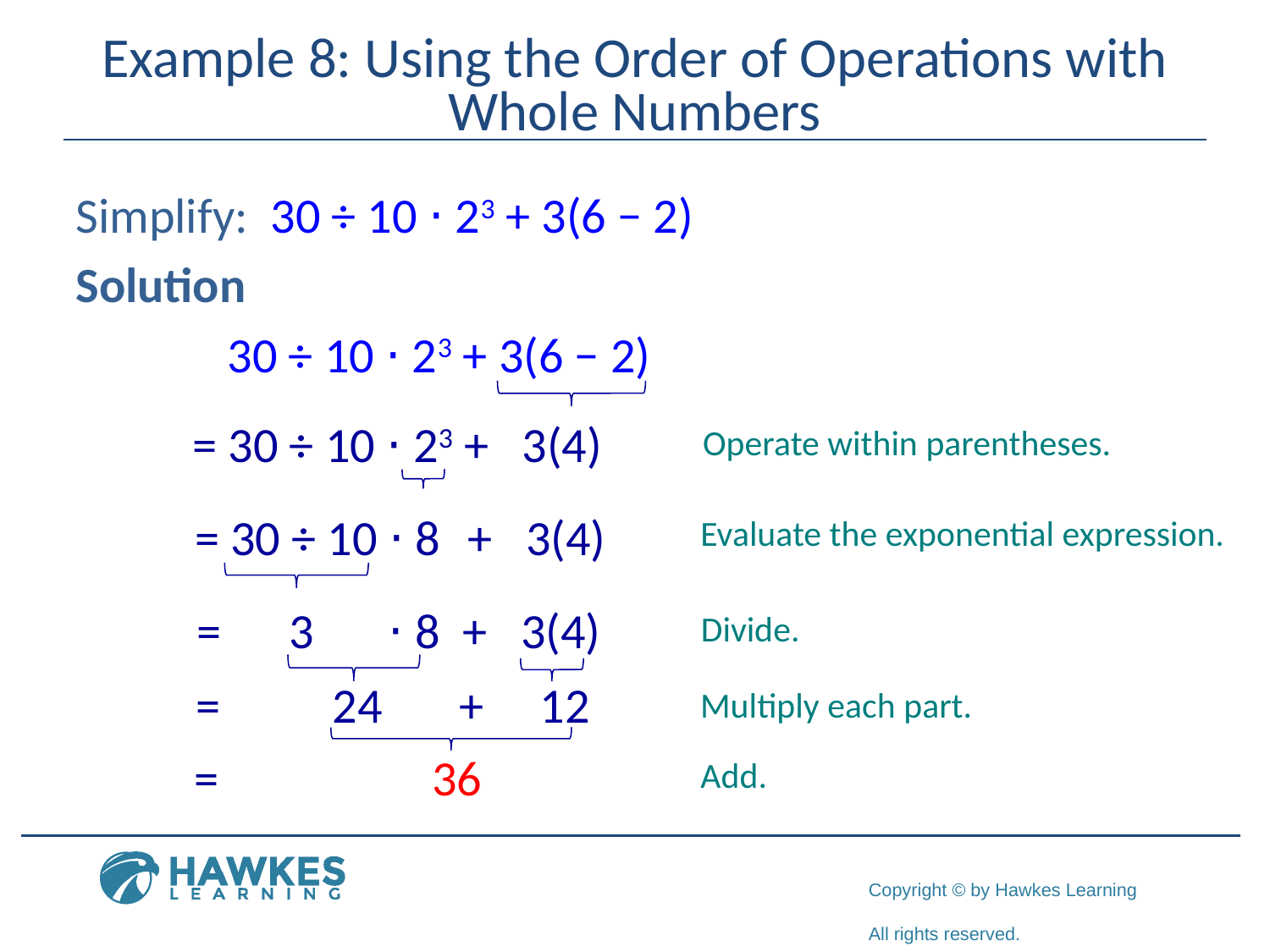

# Example 8: Using the Order of Operations with Whole Numbers
Simplify:  30 ÷ 10 ⋅ 23 + 3(6 − 2)
Solution
30 ÷ 10 ⋅ 23 + 3(6 − 2)

= 30 ÷ 10 ⋅ 23 +   3(4)
Operate within parentheses.

= 30 ÷ 10 ⋅ 8   +   3(4)

Evaluate the exponential expression.
=      3       ⋅ 8  +   3(4)
Divide.

=          24       +     12
Multiply each part.
=                   36
Add.